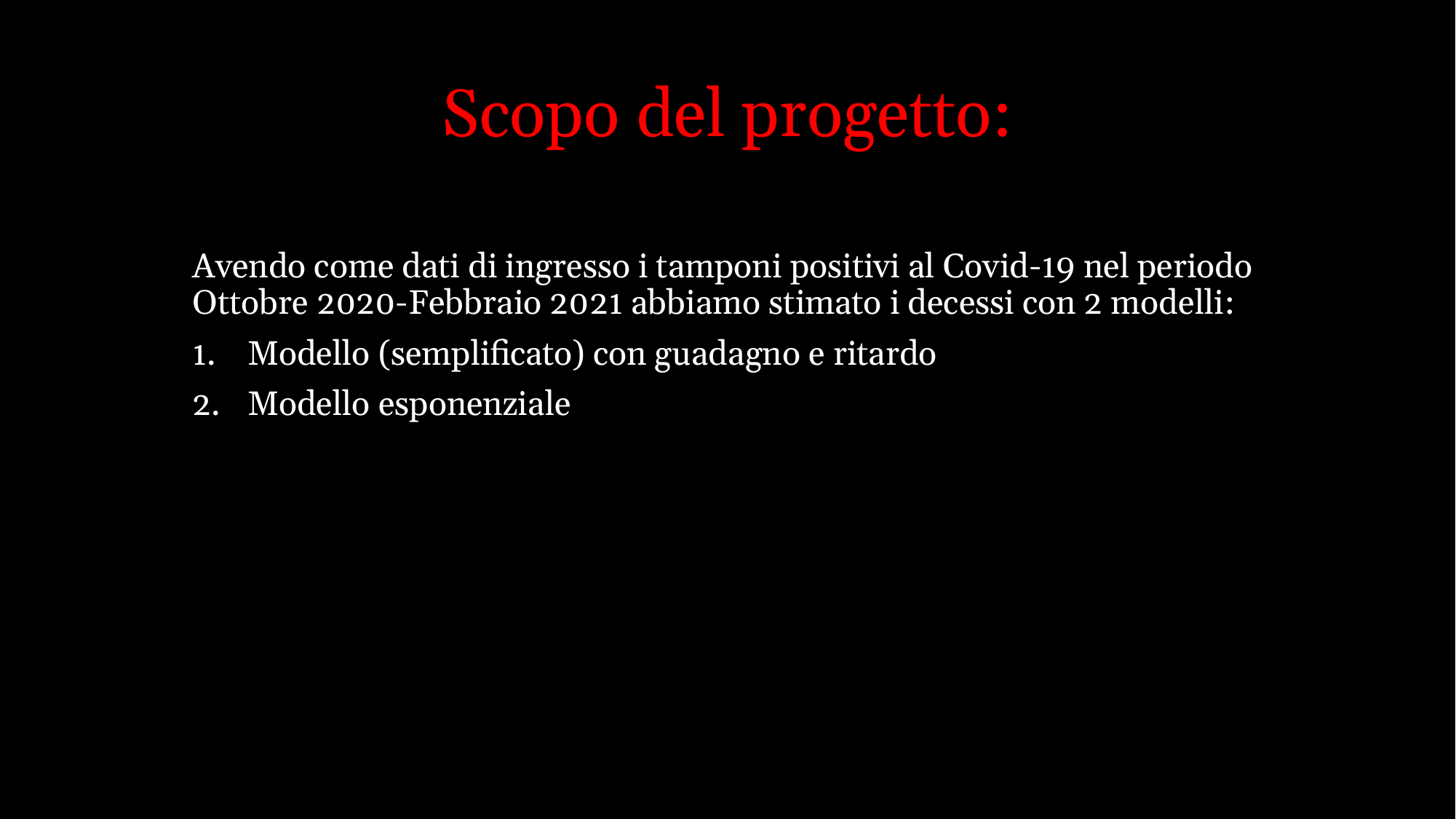

# Scopo del progetto:
Avendo come dati di ingresso i tamponi positivi al Covid-19 nel periodo Ottobre 2020-Febbraio 2021 abbiamo stimato i decessi con 2 modelli:
Modello (semplificato) con guadagno e ritardo
Modello esponenziale